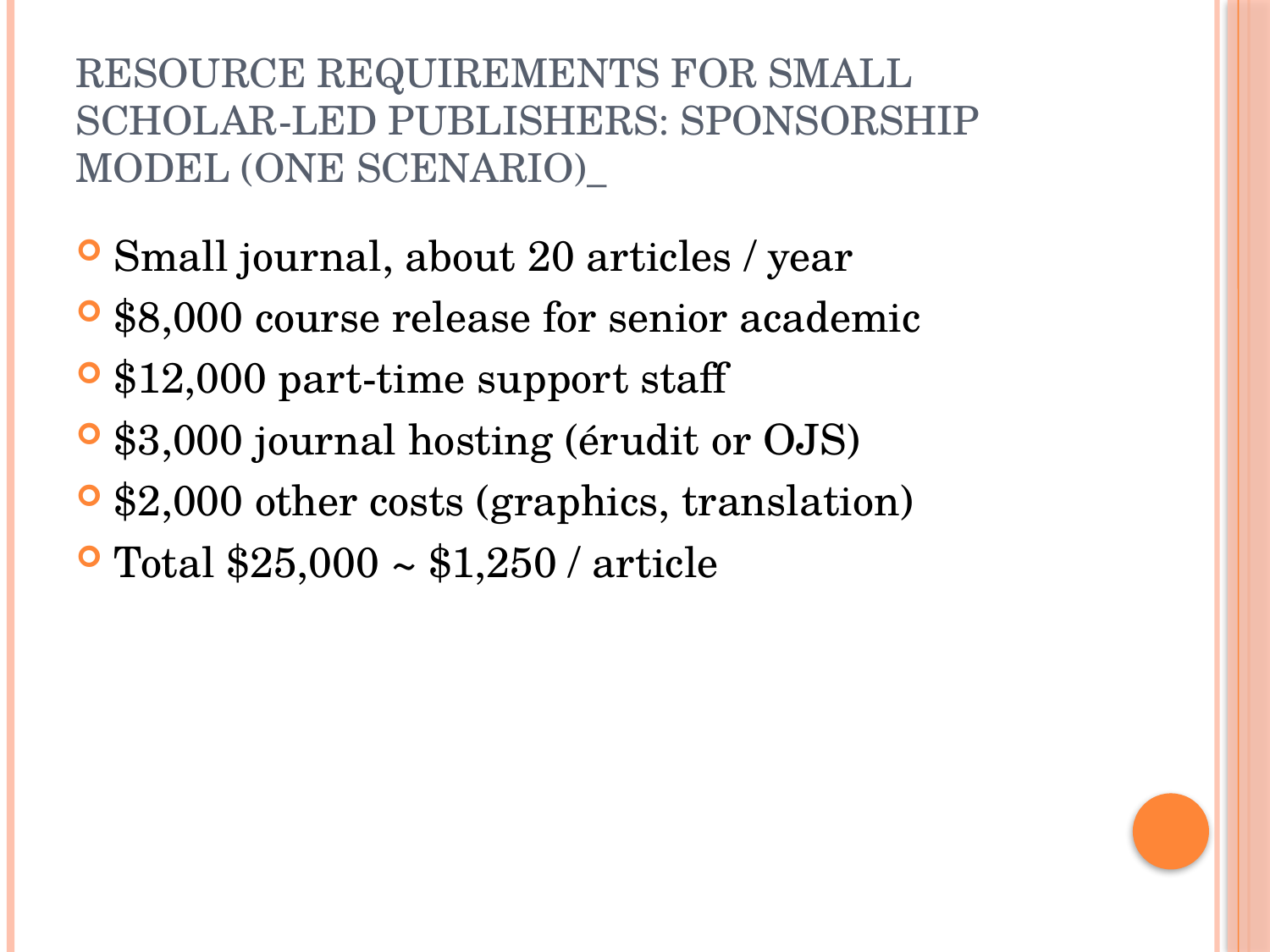

# Resource requirements for small scholar-led publishers: sponsorship model (one scenario)_
Small journal, about 20 articles / year
$8,000 course release for senior academic
$12,000 part-time support staff
$3,000 journal hosting (érudit or OJS)
$2,000 other costs (graphics, translation)
Total $25,000 ~ $1,250 / article